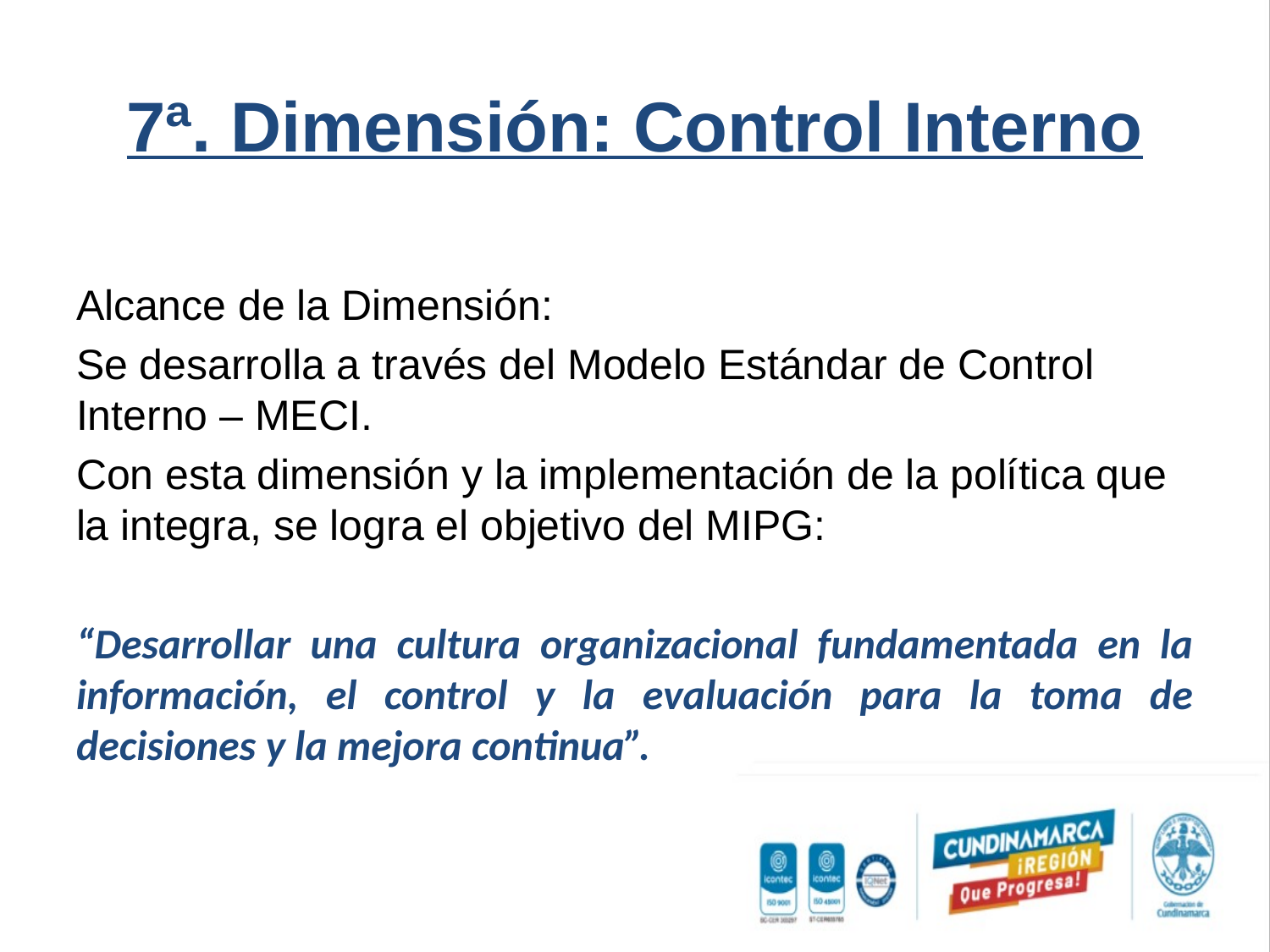

7ª. Dimensión: Control Interno

'
Alcance de la Dimensión:
Se desarrolla a través del Modelo Estándar de Control Interno – MECI.
Con esta dimensión y la implementación de la política que la integra, se logra el objetivo del MIPG:

“Desarrollar una cultura organizacional fundamentada en la información, el control y la evaluación para la toma de decisiones y la mejora continua”.